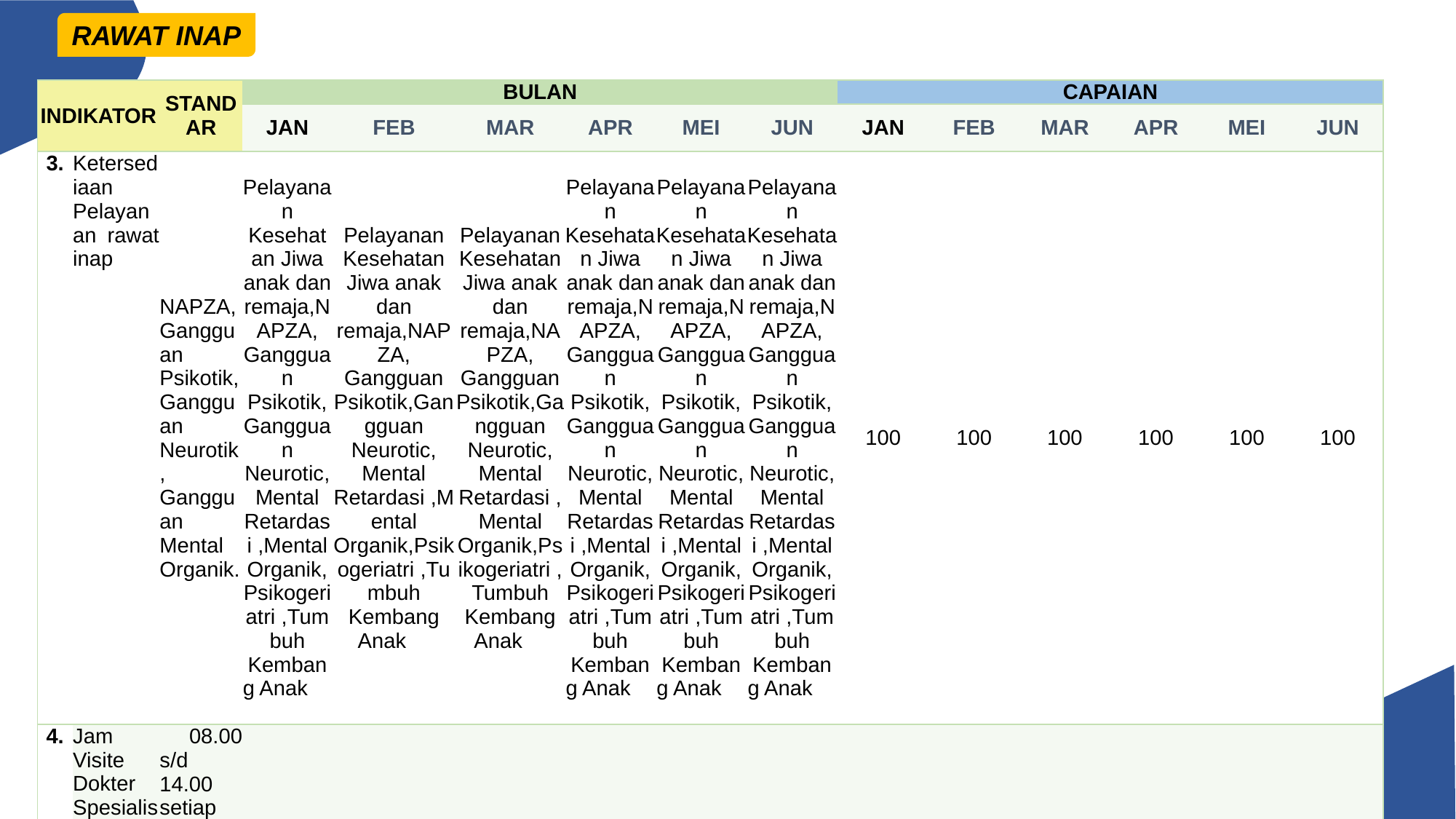

RAWAT INAP
| INDIKATOR |  | STANDAR | BULAN |  |  |  |  |  | CAPAIAN |  |  |  |  |  |
| --- | --- | --- | --- | --- | --- | --- | --- | --- | --- | --- | --- | --- | --- | --- |
|  |  |  | JAN | FEB | MAR | APR | MEI | JUN | JAN | FEB | MAR | APR | MEI | JUN |
| 3. | Ketersediaan Pelayanan rawat inap | NAPZA, Gangguan Psikotik, Gangguan Neurotik, Gangguan Mental Organik. | Pelayanan Kesehatan Jiwa anak dan remaja,NAPZA, Gangguan Psikotik,Gangguan Neurotic, Mental Retardasi ,Mental Organik,Psikogeriatri ,Tumbuh Kembang Anak | Pelayanan Kesehatan Jiwa anak dan remaja,NAPZA, Gangguan Psikotik,Gangguan Neurotic, Mental Retardasi ,Mental Organik,Psikogeriatri ,Tumbuh Kembang Anak | Pelayanan Kesehatan Jiwa anak dan remaja,NAPZA, Gangguan Psikotik,Gangguan Neurotic, Mental Retardasi ,Mental Organik,Psikogeriatri ,Tumbuh Kembang Anak | Pelayanan Kesehatan Jiwa anak dan remaja,NAPZA, Gangguan Psikotik,Gangguan Neurotic, Mental Retardasi ,Mental Organik,Psikogeriatri ,Tumbuh Kembang Anak | Pelayanan Kesehatan Jiwa anak dan remaja,NAPZA, Gangguan Psikotik,Gangguan Neurotic, Mental Retardasi ,Mental Organik,Psikogeriatri ,Tumbuh Kembang Anak | Pelayanan Kesehatan Jiwa anak dan remaja,NAPZA, Gangguan Psikotik,Gangguan Neurotic, Mental Retardasi ,Mental Organik,Psikogeriatri ,Tumbuh Kembang Anak | 100 | 100 | 100 | 100 | 100 | 100 |
| 4. | Jam Visite Dokter Spesialis | 08.00 s/d 14.00 setiap hari kerja | 100% | 100% | 100% | 100% | 100% | 100% | 100 | 100 | 100 | 100 | 100 | 100 |
59